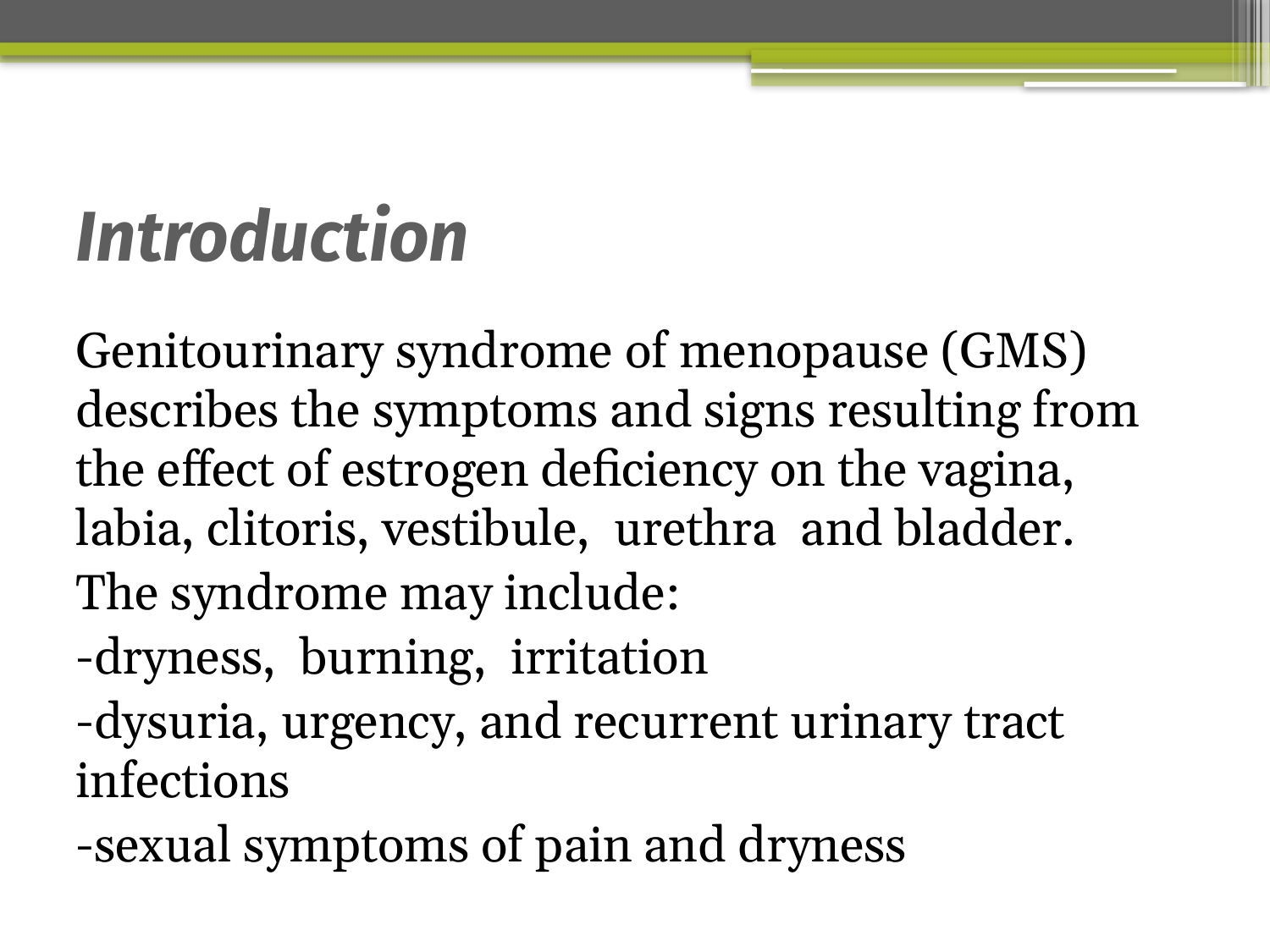

# Introduction
Genitourinary syndrome of menopause (GMS) describes the symptoms and signs resulting from the effect of estrogen deficiency on the vagina, labia, clitoris, vestibule,  urethra  and bladder.
The syndrome may include:
-dryness,  burning,  irritation
-dysuria, urgency, and recurrent urinary tract     infections
-sexual symptoms of pain and dryness